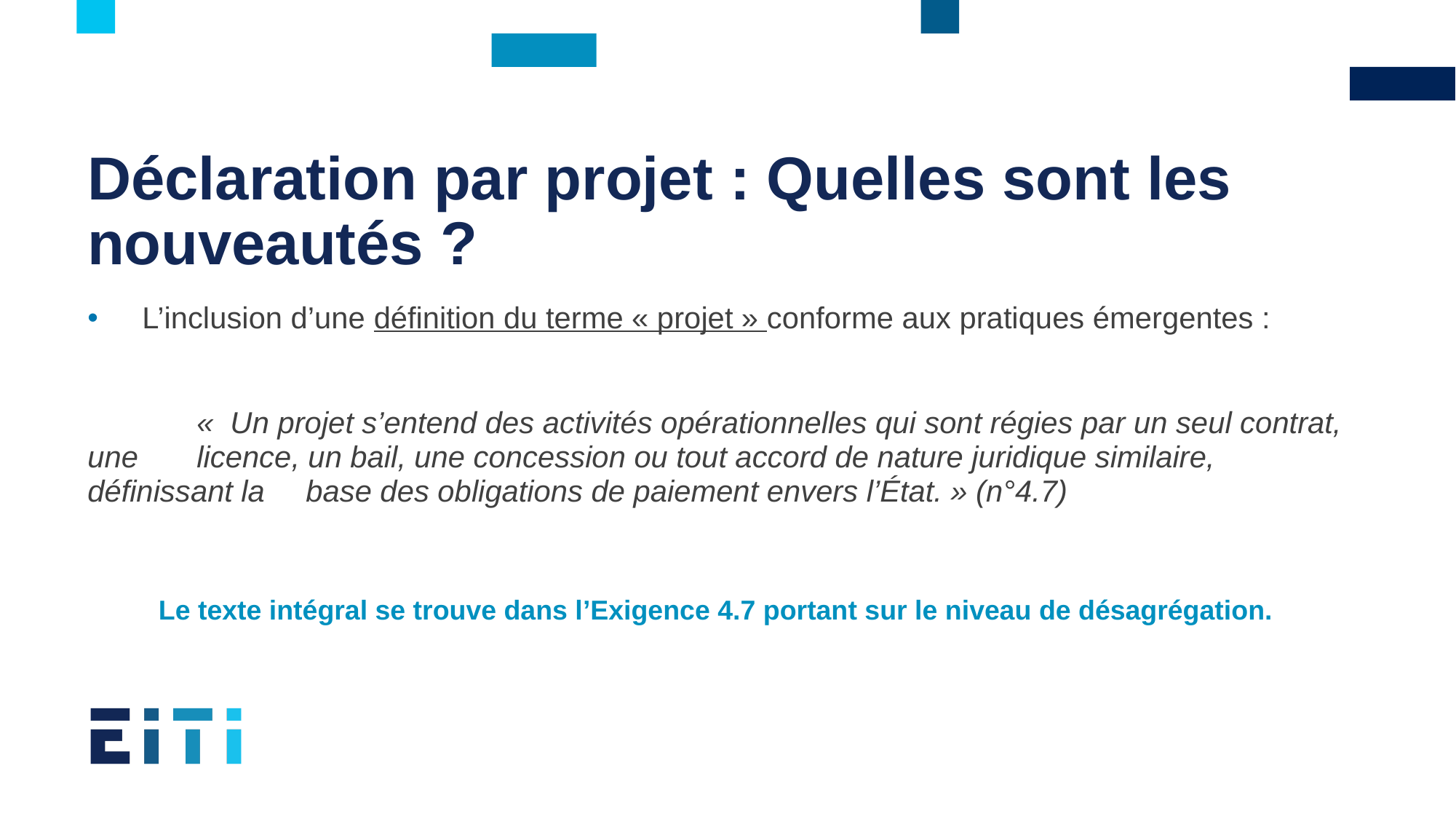

# Déclaration par projet : Quelles sont les nouveautés ?

L’inclusion d’une définition du terme « projet » conforme aux pratiques émergentes :

	«  Un projet s’entend des activités opérationnelles qui sont régies par un seul contrat, une 	licence, un bail, une concession ou tout accord de nature juridique similaire, définissant la 	base des obligations de paiement envers l’État. » (n°4.7)
Le texte intégral se trouve dans l’Exigence 4.7 portant sur le niveau de désagrégation.